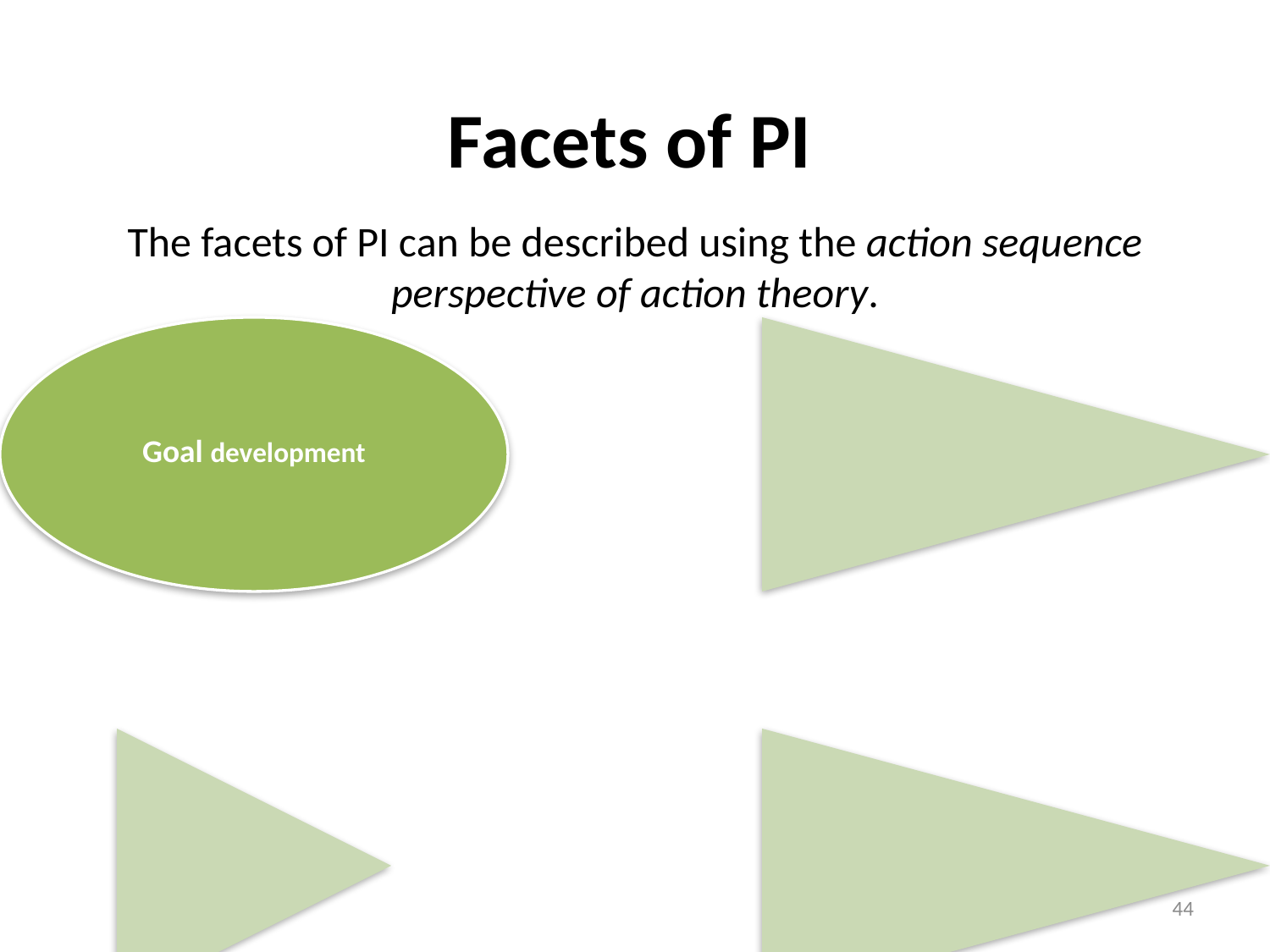

Facets of PI
# The facets of PI can be described using the action sequence perspective of action theory.
Goal development
44